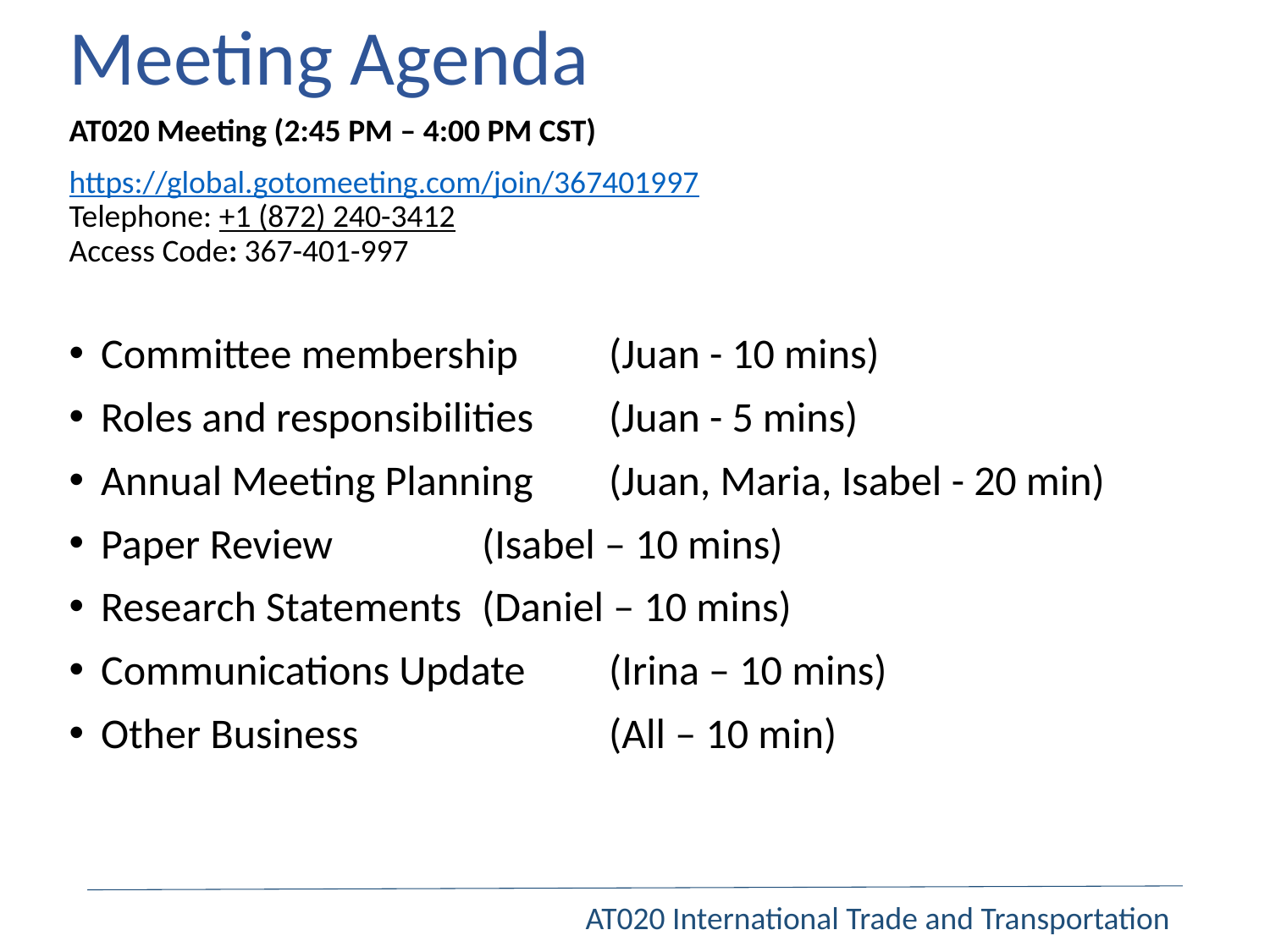

# Meeting Agenda
AT020 Meeting (2:45 PM – 4:00 PM CST)
https://global.gotomeeting.com/join/367401997
Telephone: +1 (872) 240-3412
Access Code: 367-401-997
Committee membership 	(Juan - 10 mins)
Roles and responsibilities 	(Juan - 5 mins)
Annual Meeting Planning 	(Juan, Maria, Isabel - 20 min)
Paper Review 		(Isabel – 10 mins)
Research Statements 	(Daniel – 10 mins)
Communications Update	(Irina – 10 mins)
Other Business 		(All – 10 min)

AT020 International Trade and Transportation